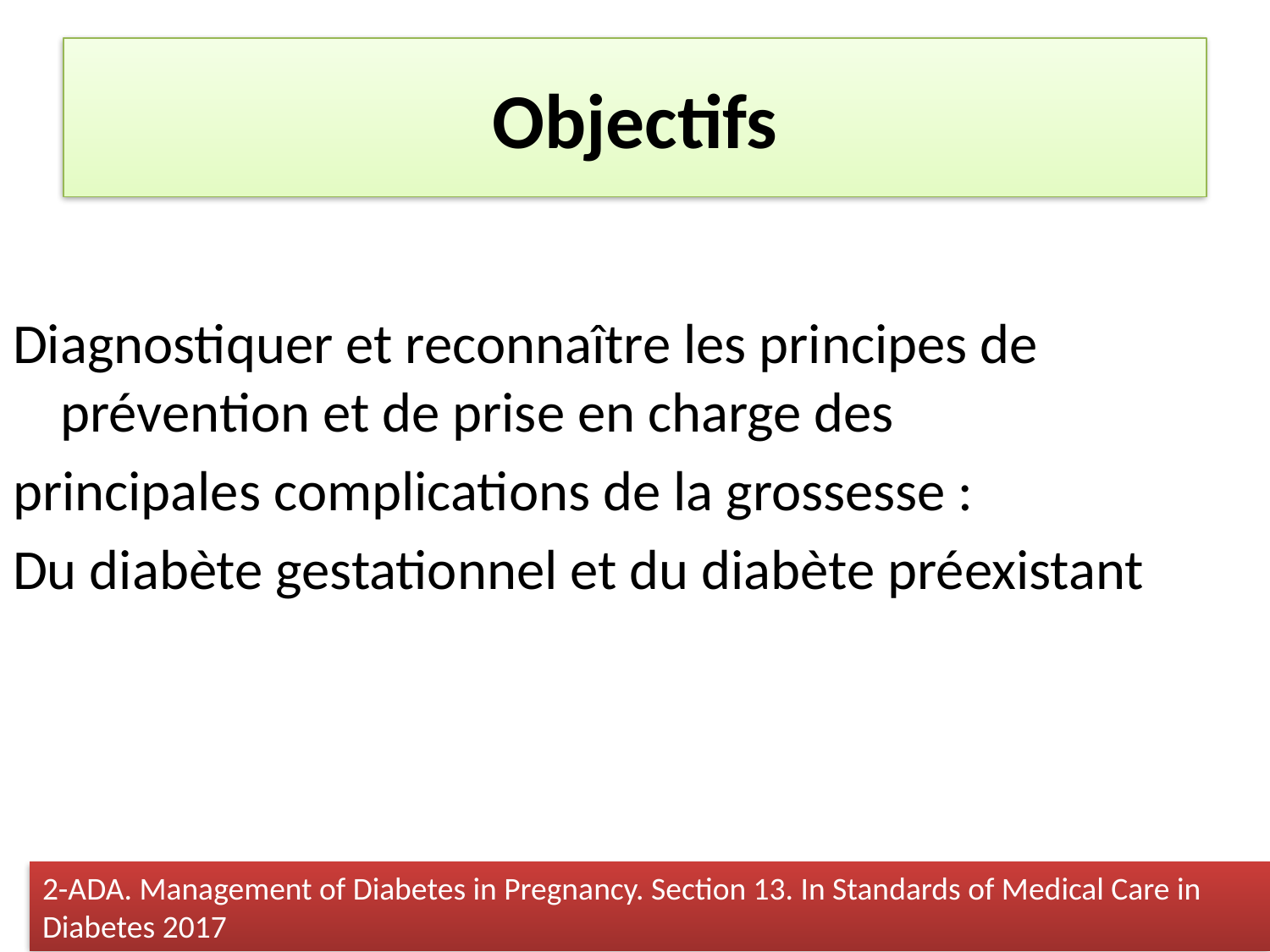

# Objectifs

Diagnostiquer et reconnaître les principes de prévention et de prise en charge des
principales complications de la grossesse :
Du diabète gestationnel et du diabète préexistant
2-ADA. Management of Diabetes in Pregnancy. Section 13. In Standards of Medical Care in Diabetes 2017